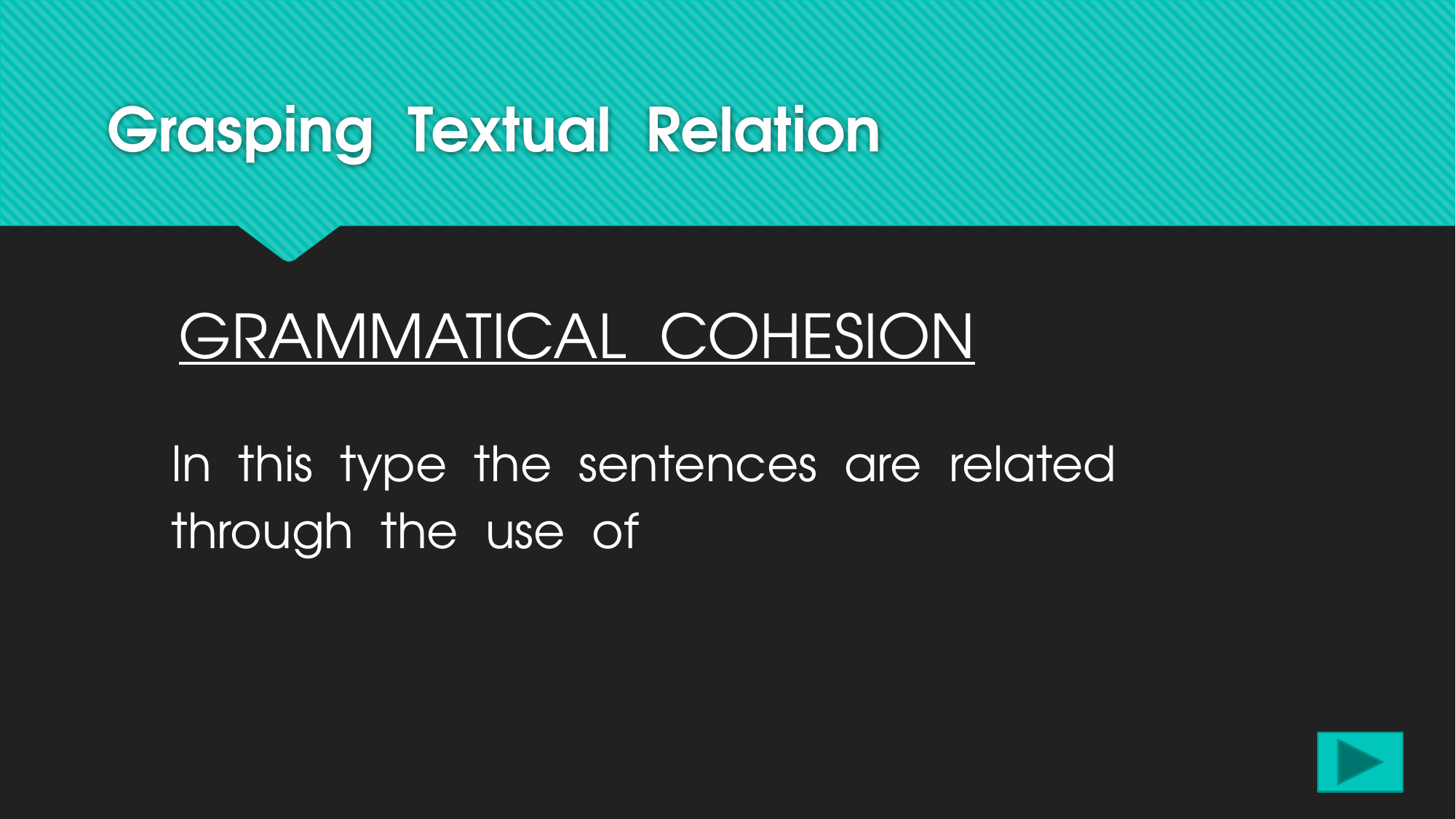

# Grasping  Textual  Relation
GRAMMATICAL  COHESION
In  this  type  the  sentences  are  related  through  the  use  of